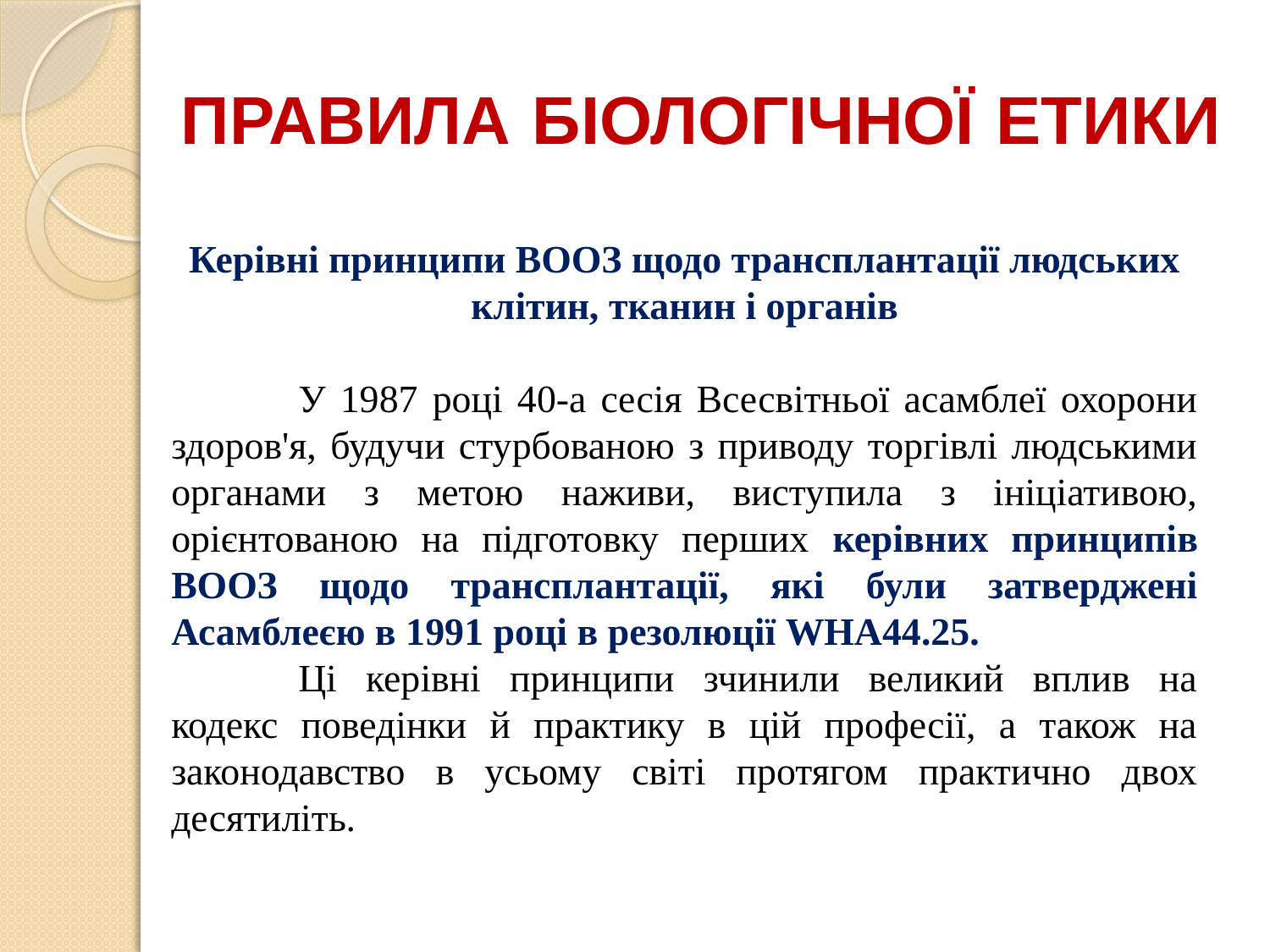

# ПРАВИЛА БІОЛОГІЧНОЇ ЕТИКИ
Керівні принципи ВООЗ щодо трансплантації людських клітин, тканин і органів
	У 1987 році 40-а сесія Всесвітньої асамблеї охорони здоров'я, будучи стурбованою з приводу торгівлі людськими органами з метою наживи, виступила з ініціативою, орієнтованою на підготовку перших керівних принципів ВООЗ щодо трансплантації, які були затверджені Асамблеєю в 1991 році в резолюції WHA44.25.
	Ці керівні принципи зчинили великий вплив на кодекс поведінки й практику в цій професії, а також на законодавство в усьому світі протягом практично двох десятиліть.